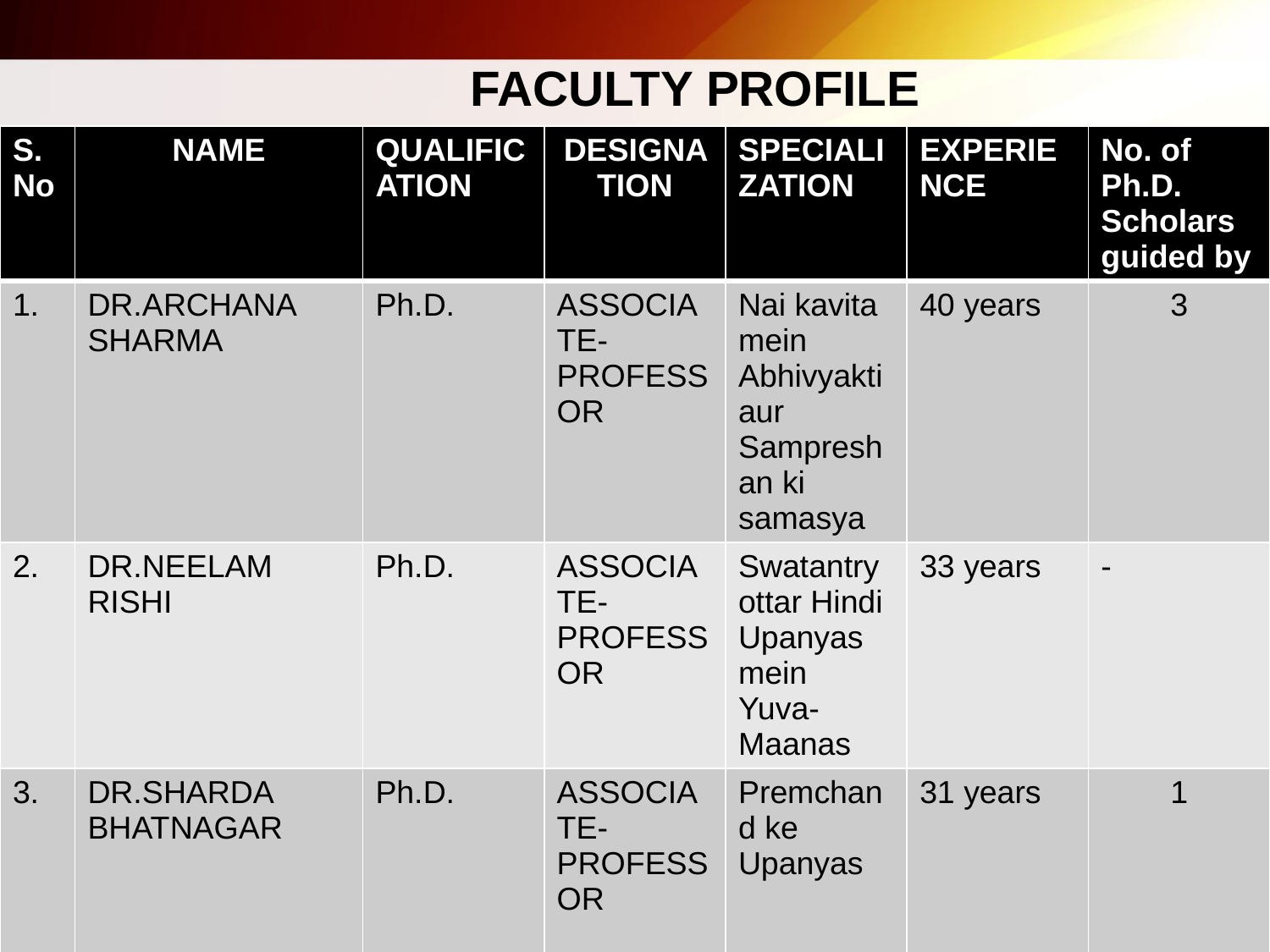

# FACULTY PROFILE
| S.No | NAME | QUALIFICATION | DESIGNATION | SPECIALIZATION | EXPERIENCE | No. of Ph.D. Scholars guided by |
| --- | --- | --- | --- | --- | --- | --- |
| 1. | DR.ARCHANA SHARMA | Ph.D. | ASSOCIATE-PROFESSOR | Nai kavita mein Abhivyakti aur Sampreshan ki samasya | 40 years | 3 |
| 2. | DR.NEELAM RISHI | Ph.D. | ASSOCIATE-PROFESSOR | Swatantryottar Hindi Upanyas mein Yuva-Maanas | 33 years | - |
| 3. | DR.SHARDA BHATNAGAR | Ph.D. | ASSOCIATE-PROFESSOR | Premchand ke Upanyas | 31 years | 1 |
| 4. | DR.KAMLESH MAHAJAN | Ph.D. | ASSOCIATE-PROFESSOR | Bhasha Vigyan | 32 years | - |
| 5. | DR.AMITA TIWARI | Ph.D. | ASSOCIATE-PROFESSOR | Hindi Upanyaas | 25 years | - |
| 6. | DR.ARCHANA TRIPATHI | Ph.D. | ASSISTANT-PROFESSOR | Prasad ke kaavya mein Paramparra aur Aadhunikta | 5 years | - |
| 7. | DR.SAPNA GANDHI | Ph.D. | ASSISTANT-PROFESSOR | Muktibodh ka Patra-Sahitya | 17 years | - |
| 8. | DR.ANUPAMA SRIVASTAVA | Ph.D. | ASSISTANT-PROFESSOR (ADHOC) | Bhishm Sahani ke Sahitya mein Aadhunikta-Bodh | 17 years | - |
| 9. | DR.MEENAKSHI KUMAR | Ph.D. | ASSISTANT-PROFESSOR (ADHOC) |  | - | - |
| 10. | DR.NIDHI(CCL-A.TRIPATHI) | Ph.D. | ASSISTANT-PROFESSOR (ADHOC) |  | - | - |
| 11. | AARTI PRAJAPATI(CCL-A.TIWARI) | Pursuing Ph.D. | ASSISTANT-PROFESSOR (ADHOC) |  | - | - |
|  |  |  |  |  |  |  |